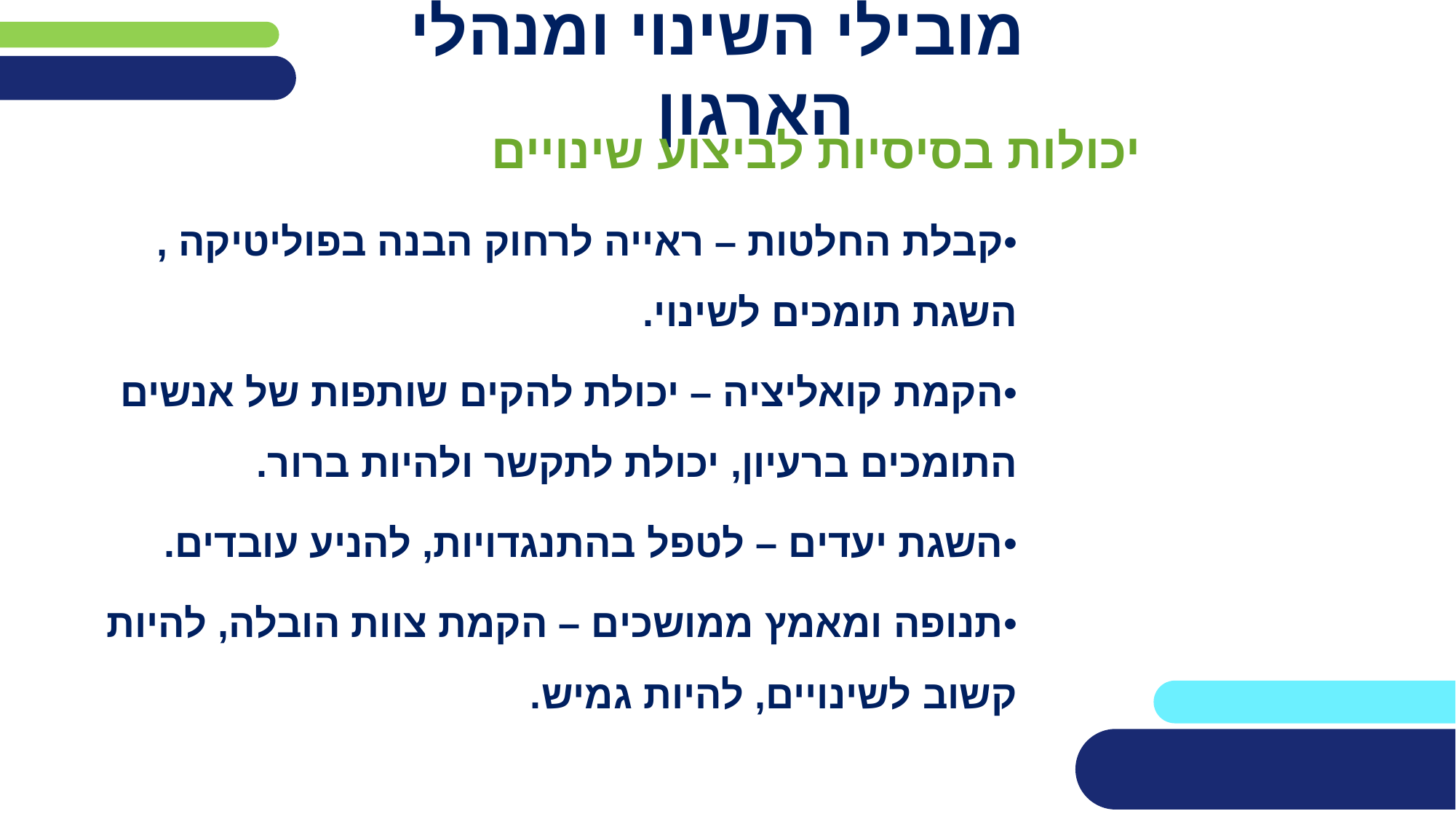

# מ  מובילי השינוי ומנהלי הארגון
יכולות בסיסיות לביצוע שינויים
•קבלת החלטות – ראייה לרחוק הבנה בפוליטיקה , השגת תומכים לשינוי.
•הקמת קואליציה – יכולת להקים שותפות של אנשים התומכים ברעיון, יכולת לתקשר ולהיות ברור.
•השגת יעדים – לטפל בהתנגדויות, להניע עובדים.
•תנופה ומאמץ ממושכים – הקמת צוות הובלה, להיות קשוב לשינויים, להיות גמיש..